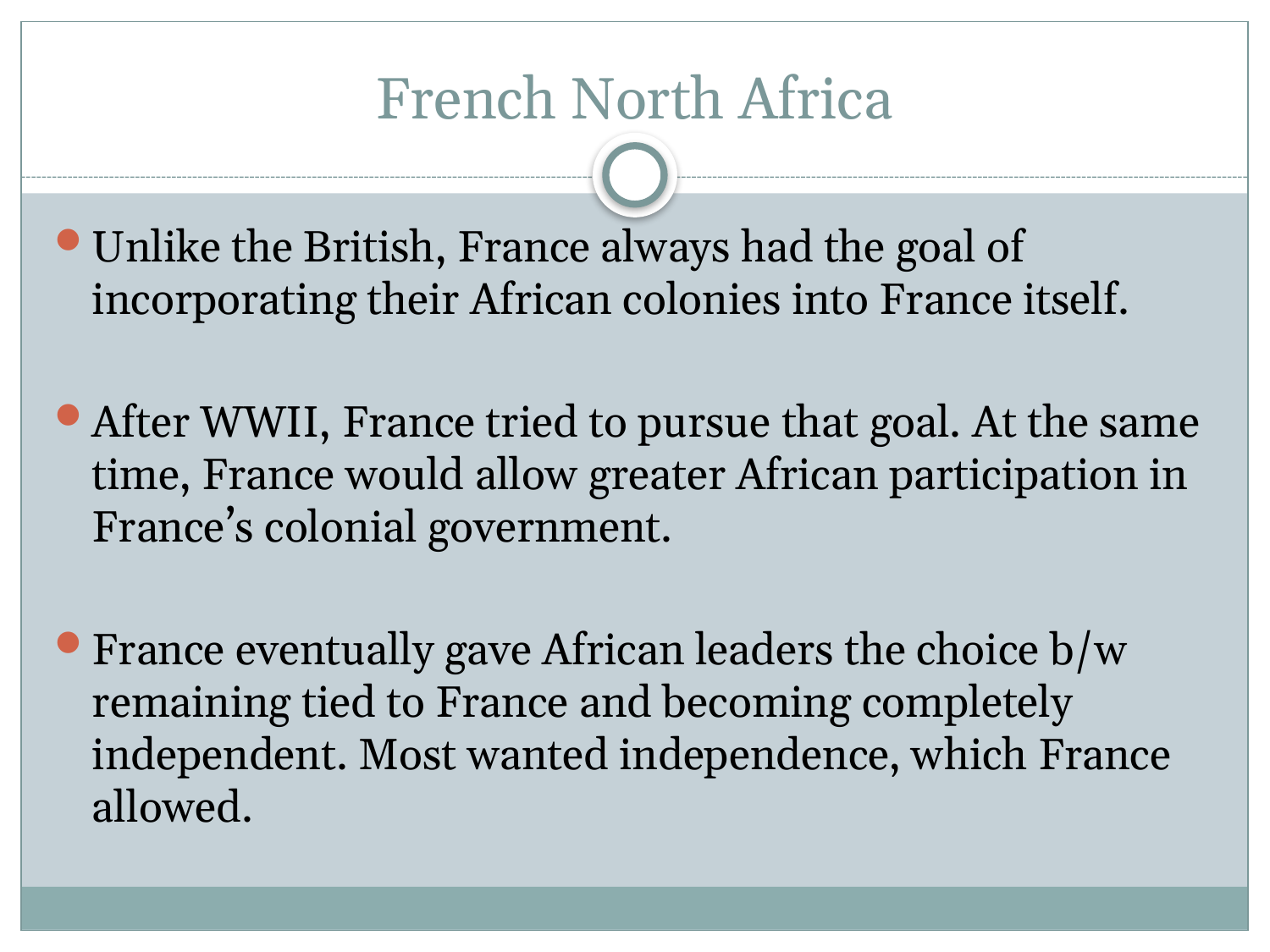

# French North Africa
Unlike the British, France always had the goal of incorporating their African colonies into France itself.

After WWII, France tried to pursue that goal. At the same time, France would allow greater African participation in France’s colonial government.

France eventually gave African leaders the choice b/w remaining tied to France and becoming completely independent. Most wanted independence, which France allowed.